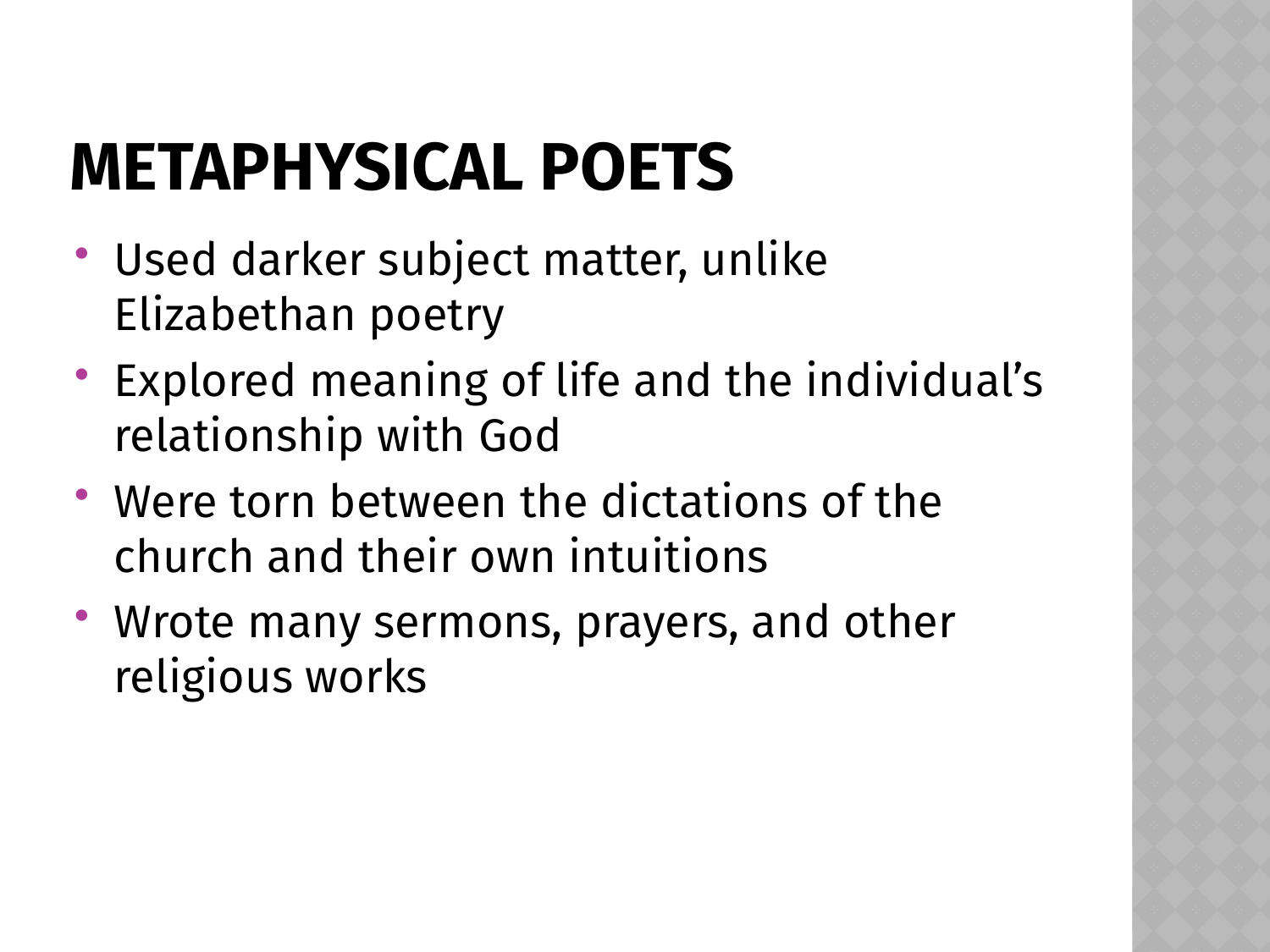

# Metaphysical Poets
Used darker subject matter, unlike Elizabethan poetry
Explored meaning of life and the individual’s relationship with God
Were torn between the dictations of the church and their own intuitions
Wrote many sermons, prayers, and other religious works